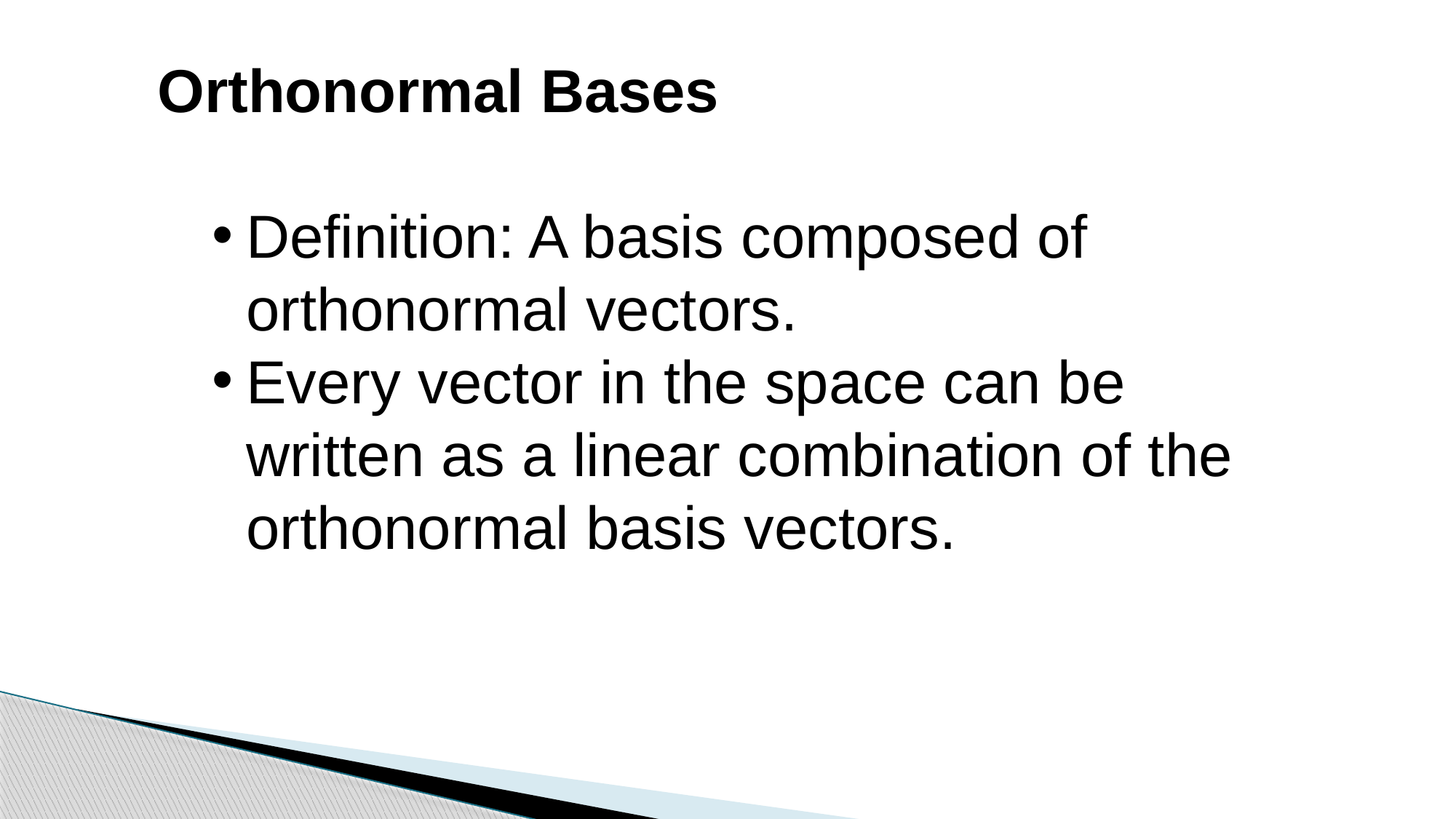

Orthonormal Bases

Definition: A basis composed of orthonormal vectors.
Every vector in the space can be written as a linear combination of the orthonormal basis vectors.